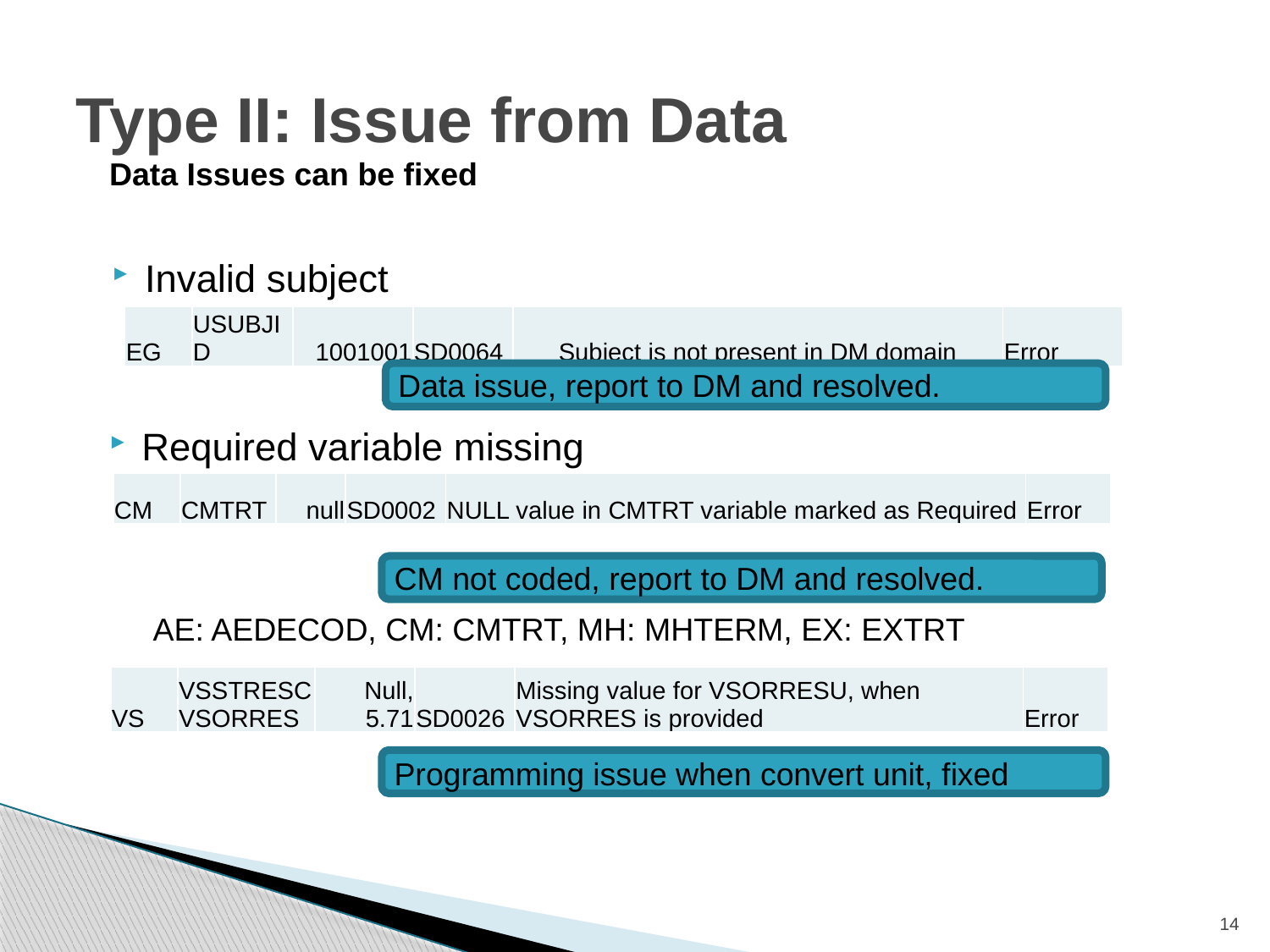

# Type II: Issue from Data
Data Issues can be fixed
Invalid subject

| EG | USUBJID | 1001001 | SD0064 | Subject is not present in DM domain | Error |
| --- | --- | --- | --- | --- | --- |
Data issue, report to DM and resolved.

Required variable missing

| CM | CMTRT | null | SD0002 | NULL value in CMTRT variable marked as Required | Error |
| --- | --- | --- | --- | --- | --- |
CM not coded, report to DM and resolved.

AE: AEDECOD, CM: CMTRT, MH: MHTERM, EX: EXTRT
| VS | VSSTRESC VSORRES | Null, 5.71 | SD0026 | Missing value for VSORRESU, when VSORRES is provided | Error |
| --- | --- | --- | --- | --- | --- |
Programming issue when convert unit, fixed

14